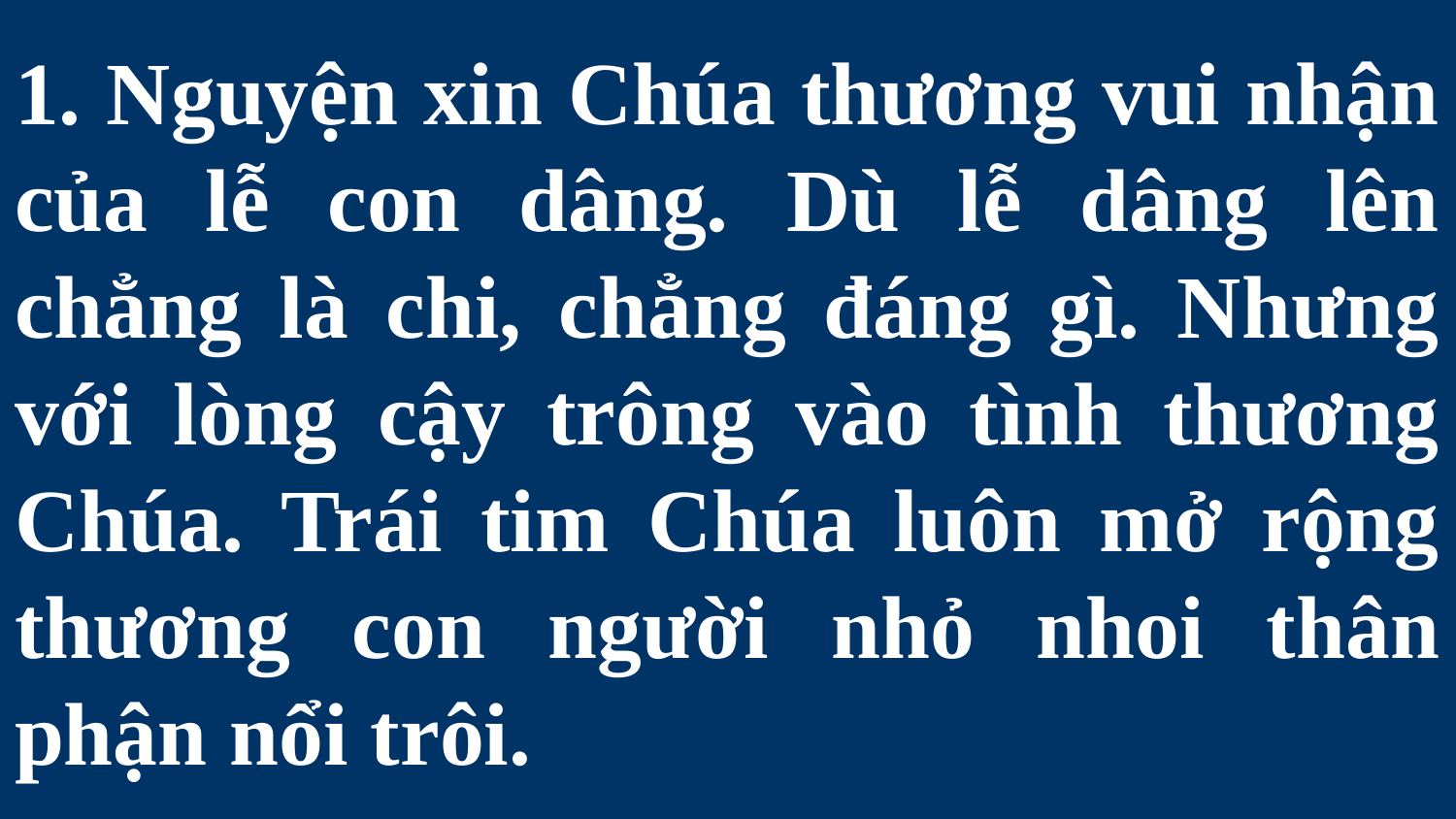

# 1. Nguyện xin Chúa thương vui nhận của lễ con dâng. Dù lễ dâng lên chẳng là chi, chẳng đáng gì. Nhưng với lòng cậy trông vào tình thương Chúa. Trái tim Chúa luôn mở rộng thương con người nhỏ nhoi thân phận nổi trôi.